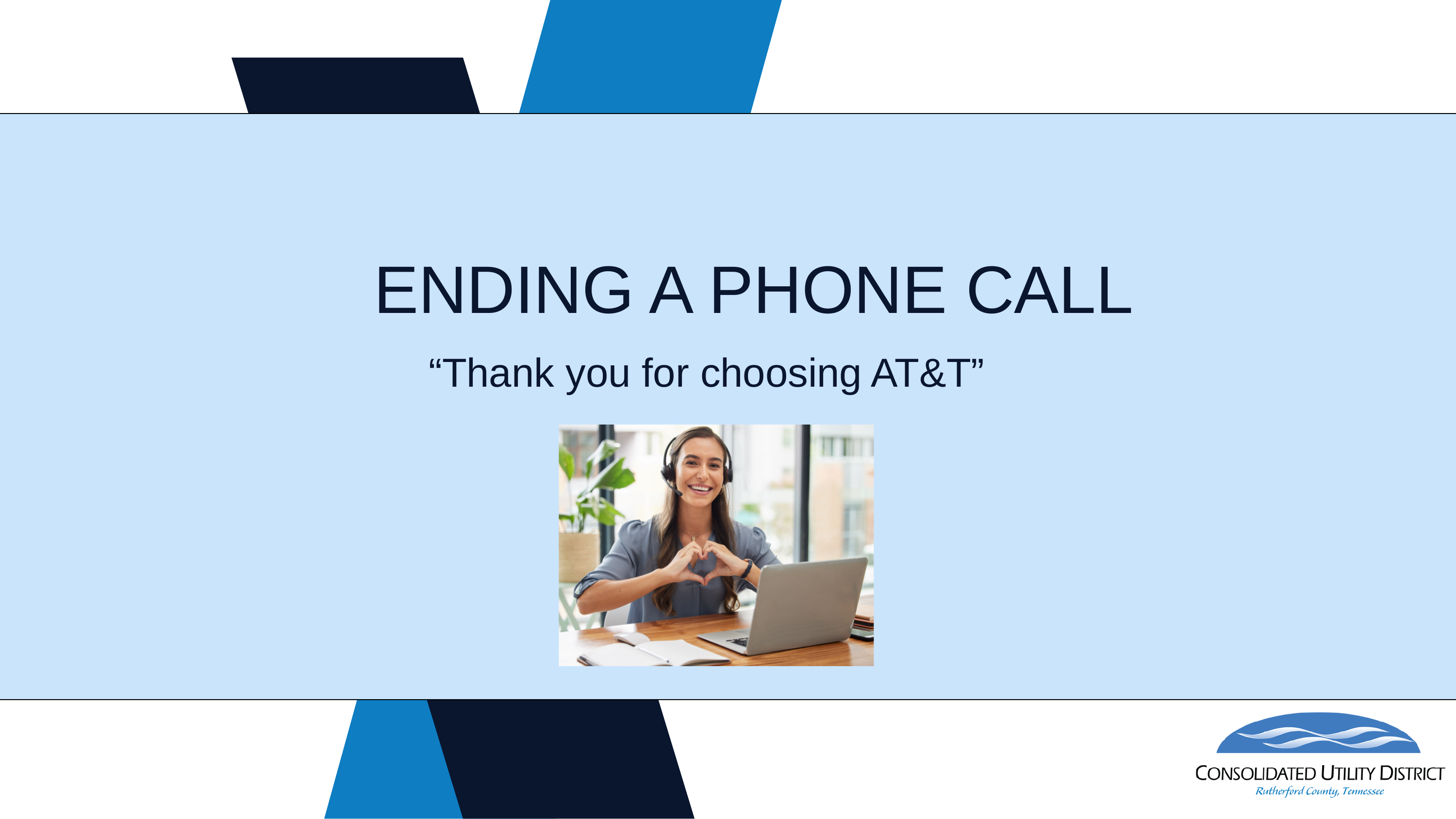

ENDING A PHONE CALL
“Thank you for choosing AT&T”